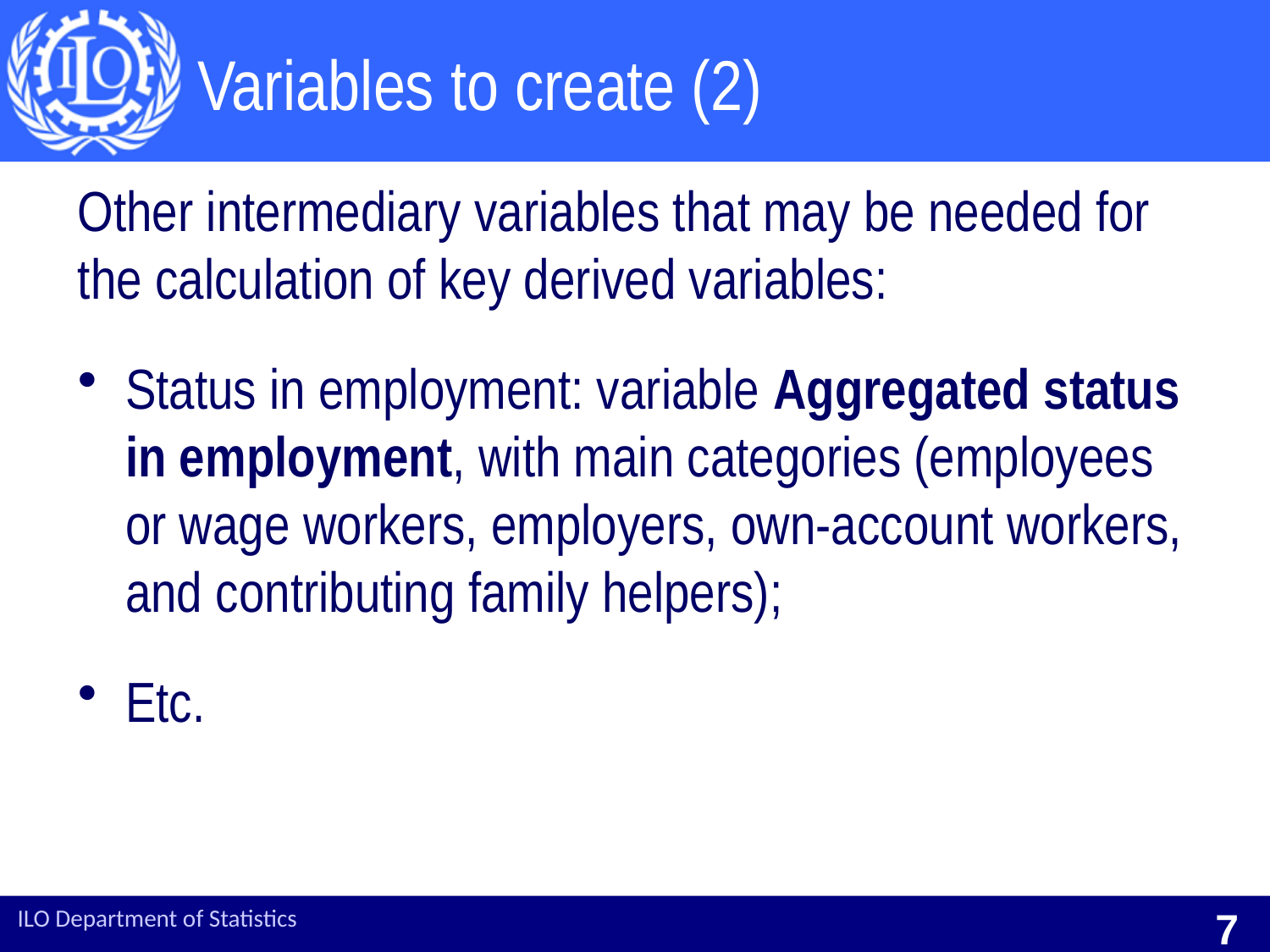

# Variables to create (2)
Other intermediary variables that may be needed for the calculation of key derived variables:
Status in employment: variable Aggregated status in employment, with main categories (employees or wage workers, employers, own-account workers, and contributing family helpers);
Etc.
ILO Department of Statistics
7